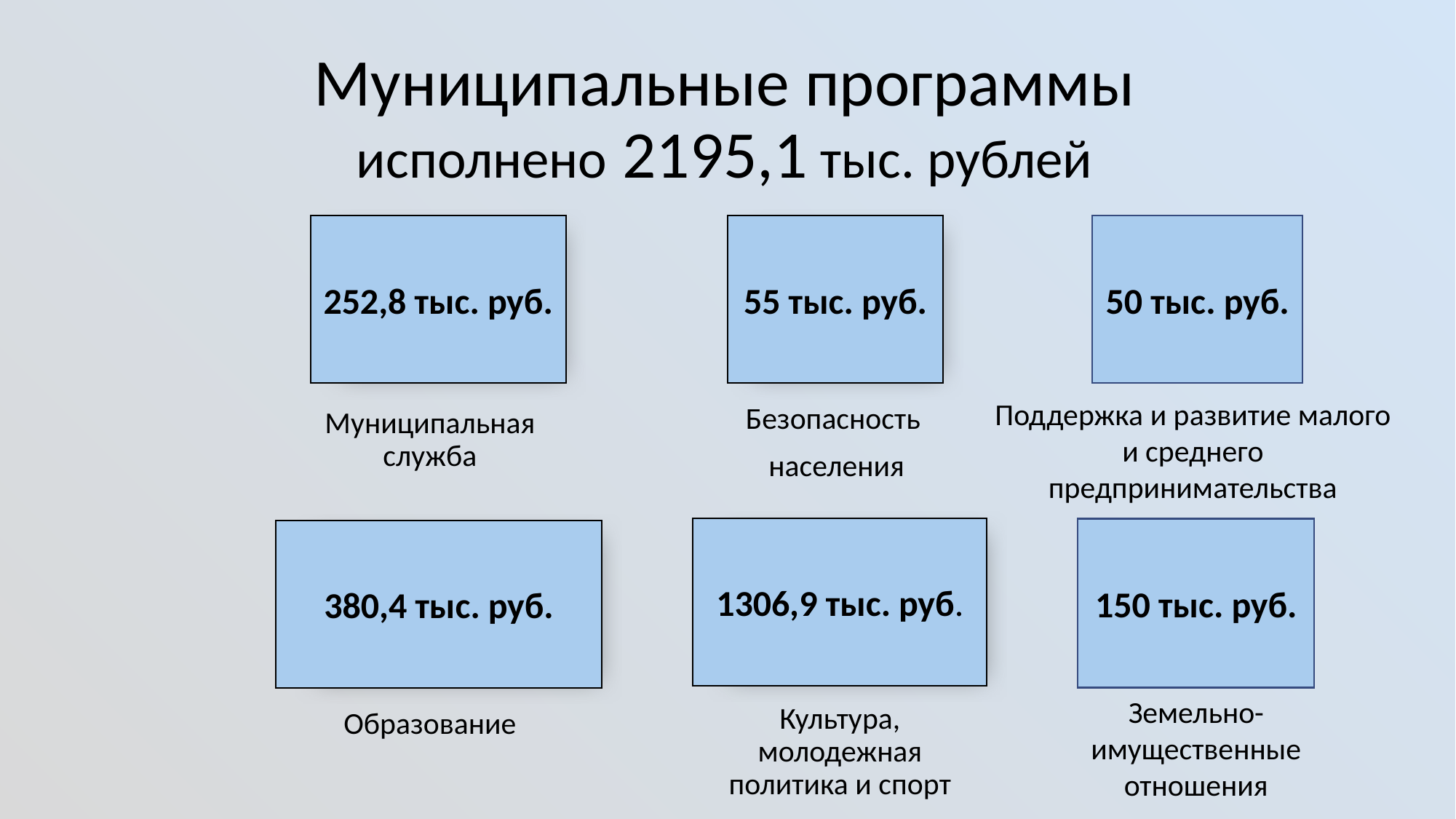

# Муниципальные программы исполнено 2195,1 тыс. рублей
50 тыс. руб.
252,8 тыс. руб.
55 тыс. руб.
Поддержка и развитие малого и среднего предпринимательства

Безопасность
населения
Муниципальная служба
1306,9 тыс. руб.
150 тыс. руб.
380,4 тыс. руб.
Земельно-имущественные отношения
Культура, молодежная политика и спорт
Образование